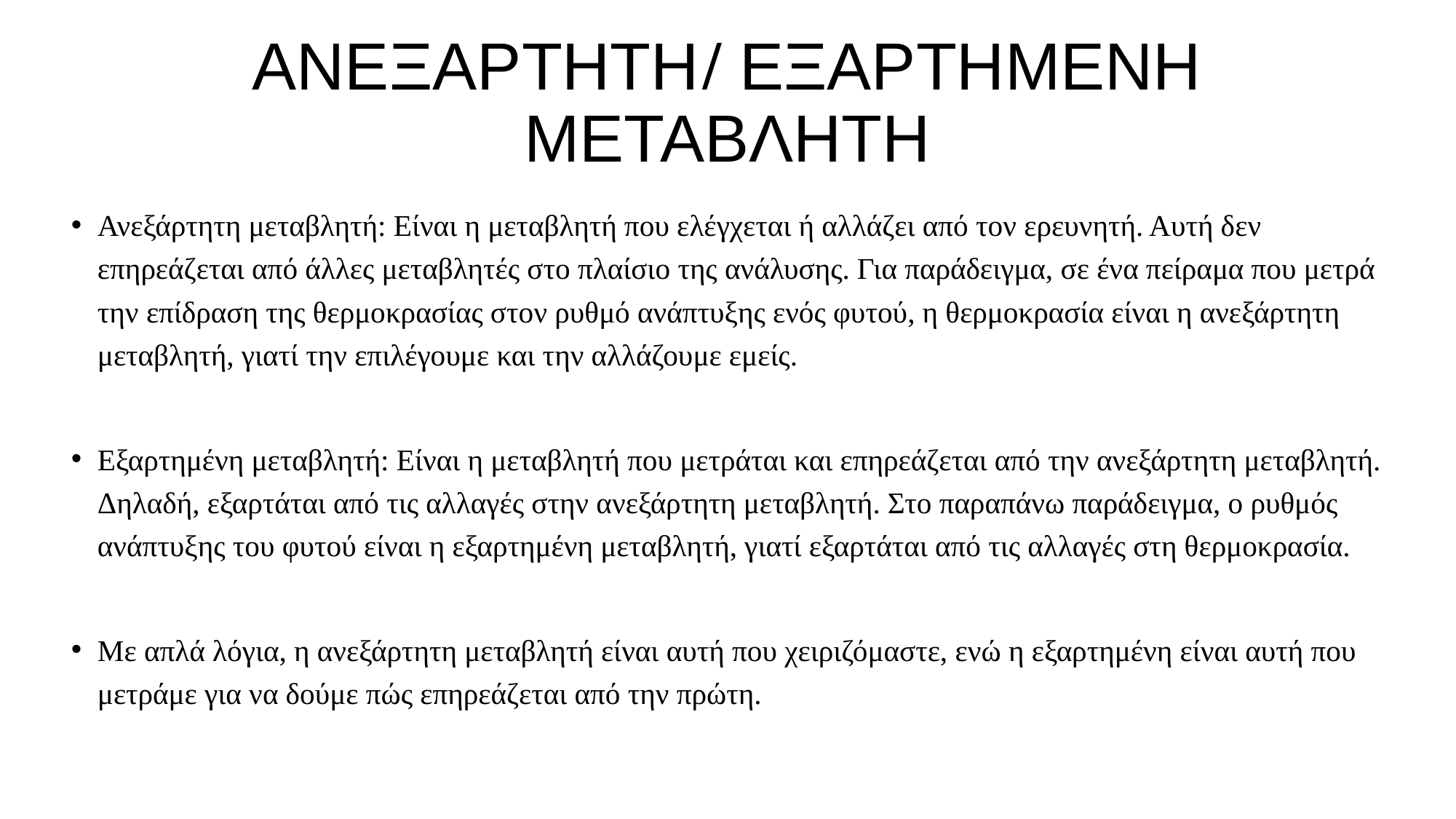

# ΑΝΕΞΑΡΤΗΤΗ/ ΕΞΑΡΤΗΜΕΝΗ ΜΕΤΑΒΛΗΤΗ

Ανεξάρτητη μεταβλητή: Είναι η μεταβλητή που ελέγχεται ή αλλάζει από τον ερευνητή. Αυτή δεν επηρεάζεται από άλλες μεταβλητές στο πλαίσιο της ανάλυσης. Για παράδειγμα, σε ένα πείραμα που μετρά την επίδραση της θερμοκρασίας στον ρυθμό ανάπτυξης ενός φυτού, η θερμοκρασία είναι η ανεξάρτητη μεταβλητή, γιατί την επιλέγουμε και την αλλάζουμε εμείς.

Εξαρτημένη μεταβλητή: Είναι η μεταβλητή που μετράται και επηρεάζεται από την ανεξάρτητη μεταβλητή. Δηλαδή, εξαρτάται από τις αλλαγές στην ανεξάρτητη μεταβλητή. Στο παραπάνω παράδειγμα, ο ρυθμός ανάπτυξης του φυτού είναι η εξαρτημένη μεταβλητή, γιατί εξαρτάται από τις αλλαγές στη θερμοκρασία.

Με απλά λόγια, η ανεξάρτητη μεταβλητή είναι αυτή που χειριζόμαστε, ενώ η εξαρτημένη είναι αυτή που μετράμε για να δούμε πώς επηρεάζεται από την πρώτη.